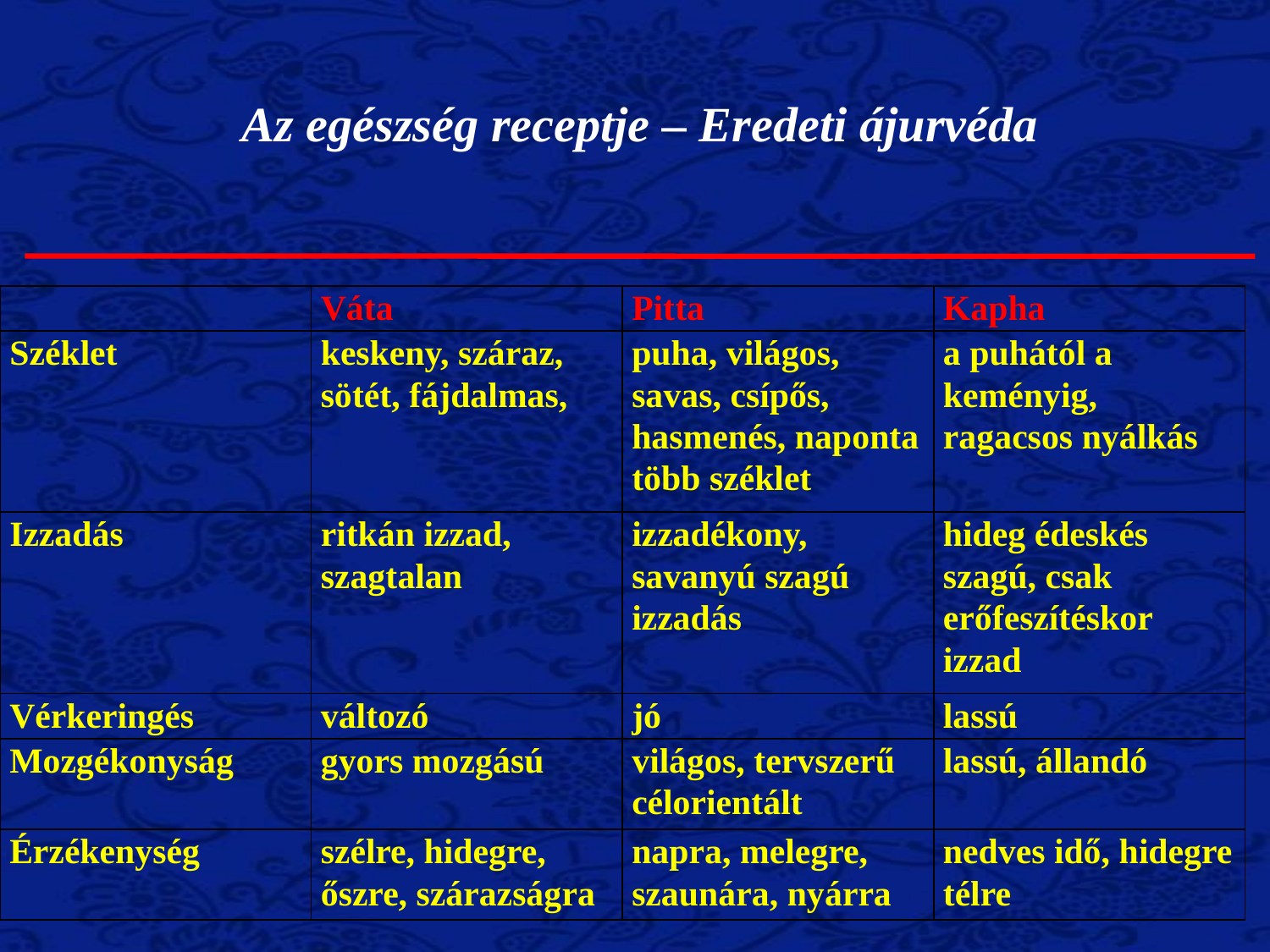

Az egészség receptje – Eredeti ájurvéda

|  | Váta | Pitta | Kapha |
| --- | --- | --- | --- |
| Széklet | keskeny, száraz, sötét, fájdalmas, | puha, világos, savas, csípős, hasmenés, naponta több széklet | a puhától a keményig, ragacsos nyálkás |
| Izzadás | ritkán izzad, szagtalan | izzadékony, savanyú szagú izzadás | hideg édeskés szagú, csak erőfeszítéskor izzad |
| Vérkeringés | változó | jó | lassú |
| Mozgékonyság | gyors mozgású | világos, tervszerű célorientált | lassú, állandó |
| Érzékenység | szélre, hidegre, őszre, szárazságra | napra, melegre, szaunára, nyárra | nedves idő, hidegre télre |